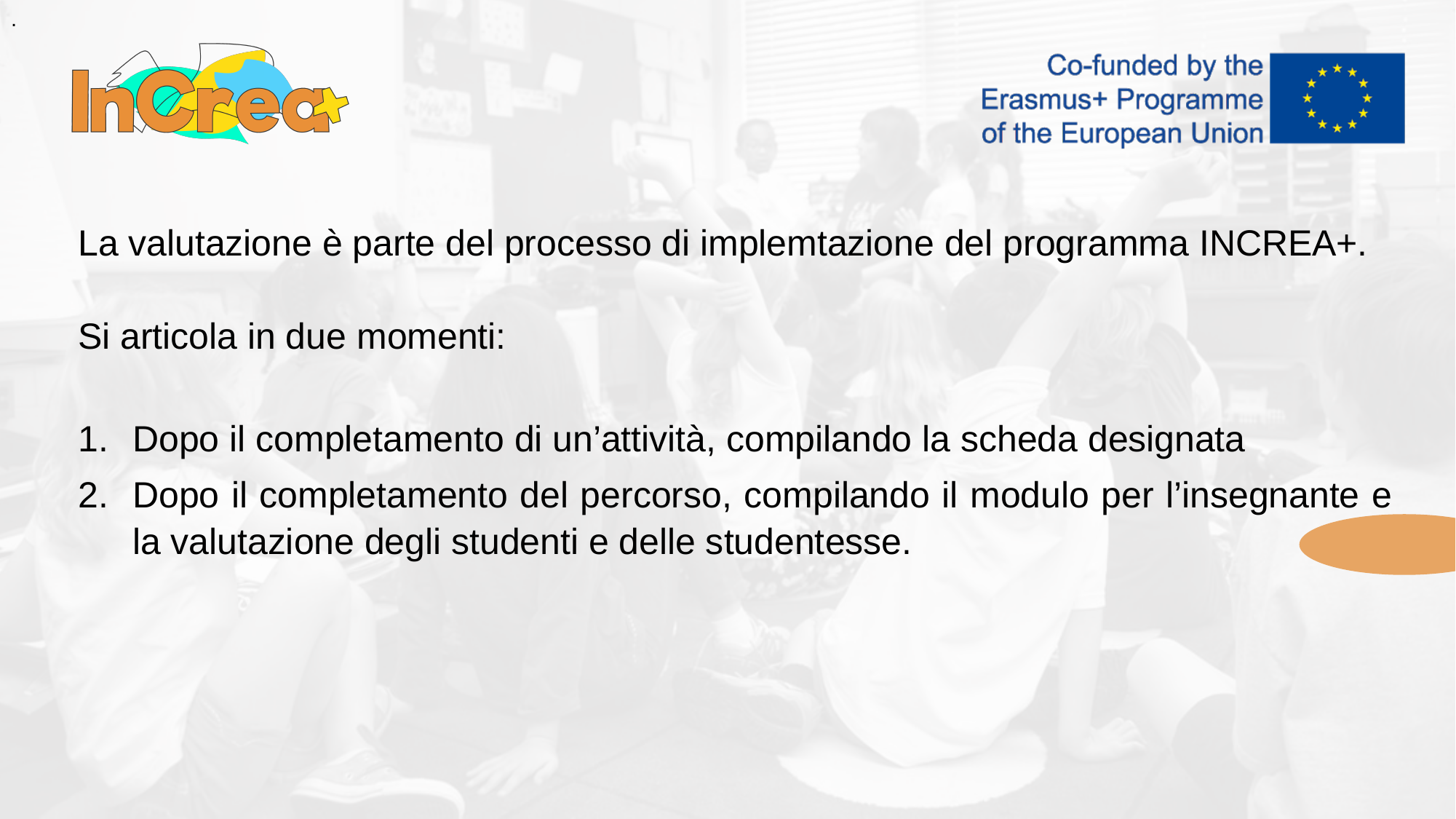

# .
La valutazione è parte del processo di implemtazione del programma INCREA+.

Si articola in due momenti:

Dopo il completamento di un’attività, compilando la scheda designata
Dopo il completamento del percorso, compilando il modulo per l’insegnante e la valutazione degli studenti e delle studentesse.